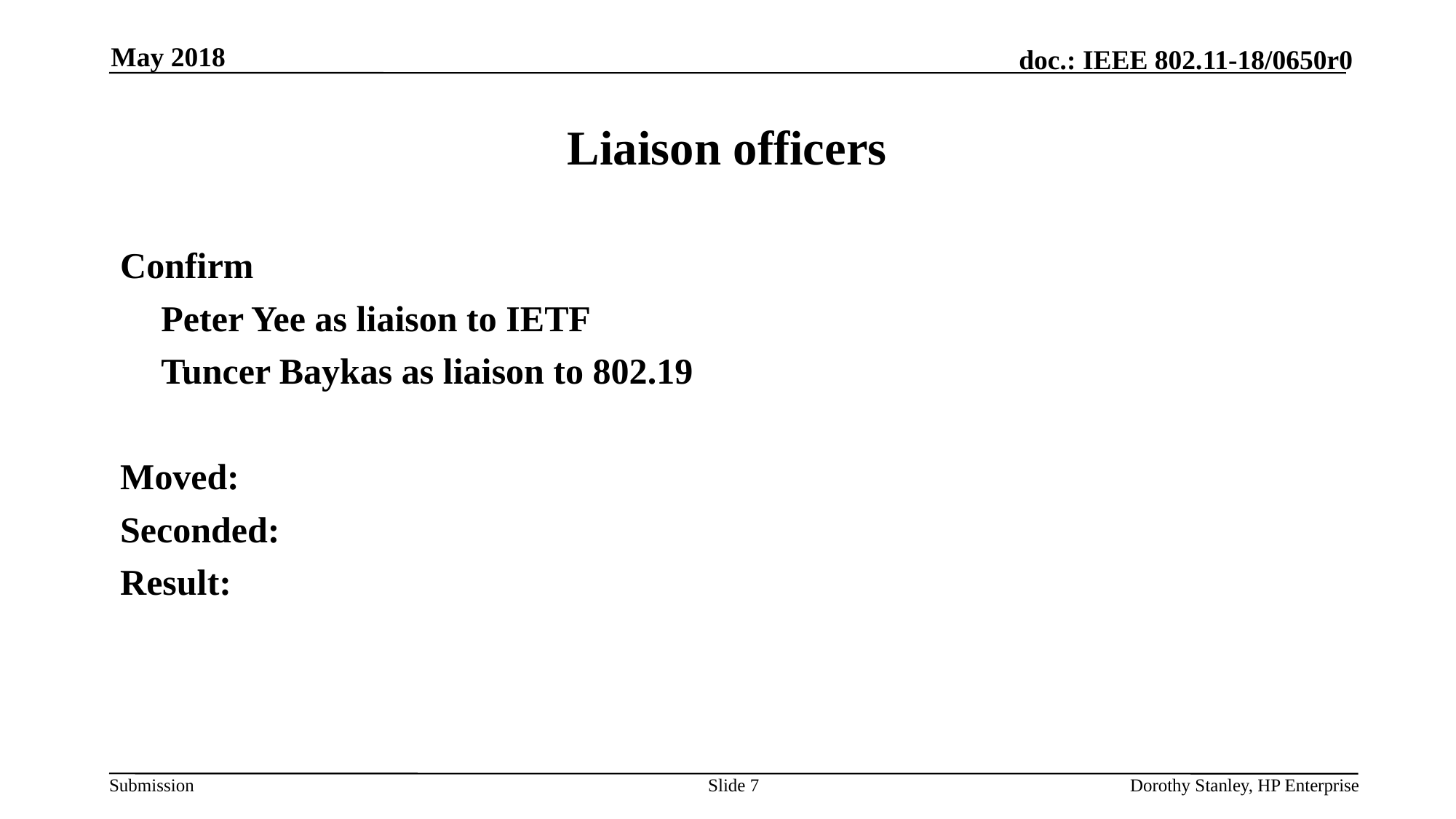

May 2018
# Liaison officers
Confirm
	Peter Yee as liaison to IETF
	Tuncer Baykas as liaison to 802.19

Moved:
Seconded:
Result:
Slide 7
Dorothy Stanley, HP Enterprise